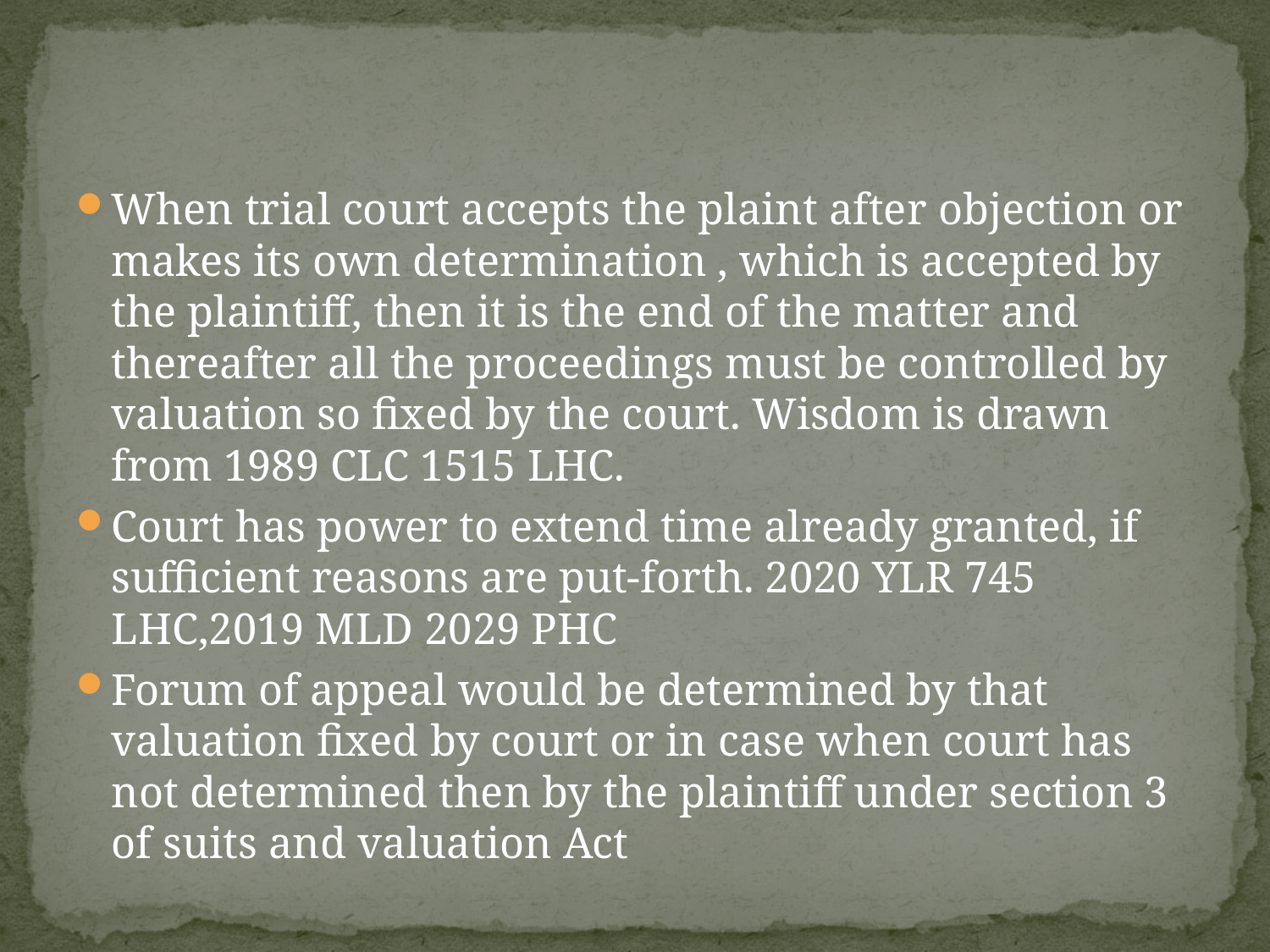

When trial court accepts the plaint after objection or makes its own determination , which is accepted by the plaintiff, then it is the end of the matter and thereafter all the proceedings must be controlled by valuation so fixed by the court. Wisdom is drawn from 1989 CLC 1515 LHC.
Court has power to extend time already granted, if sufficient reasons are put-forth. 2020 YLR 745 LHC,2019 MLD 2029 PHC
Forum of appeal would be determined by that valuation fixed by court or in case when court has not determined then by the plaintiff under section 3 of suits and valuation Act